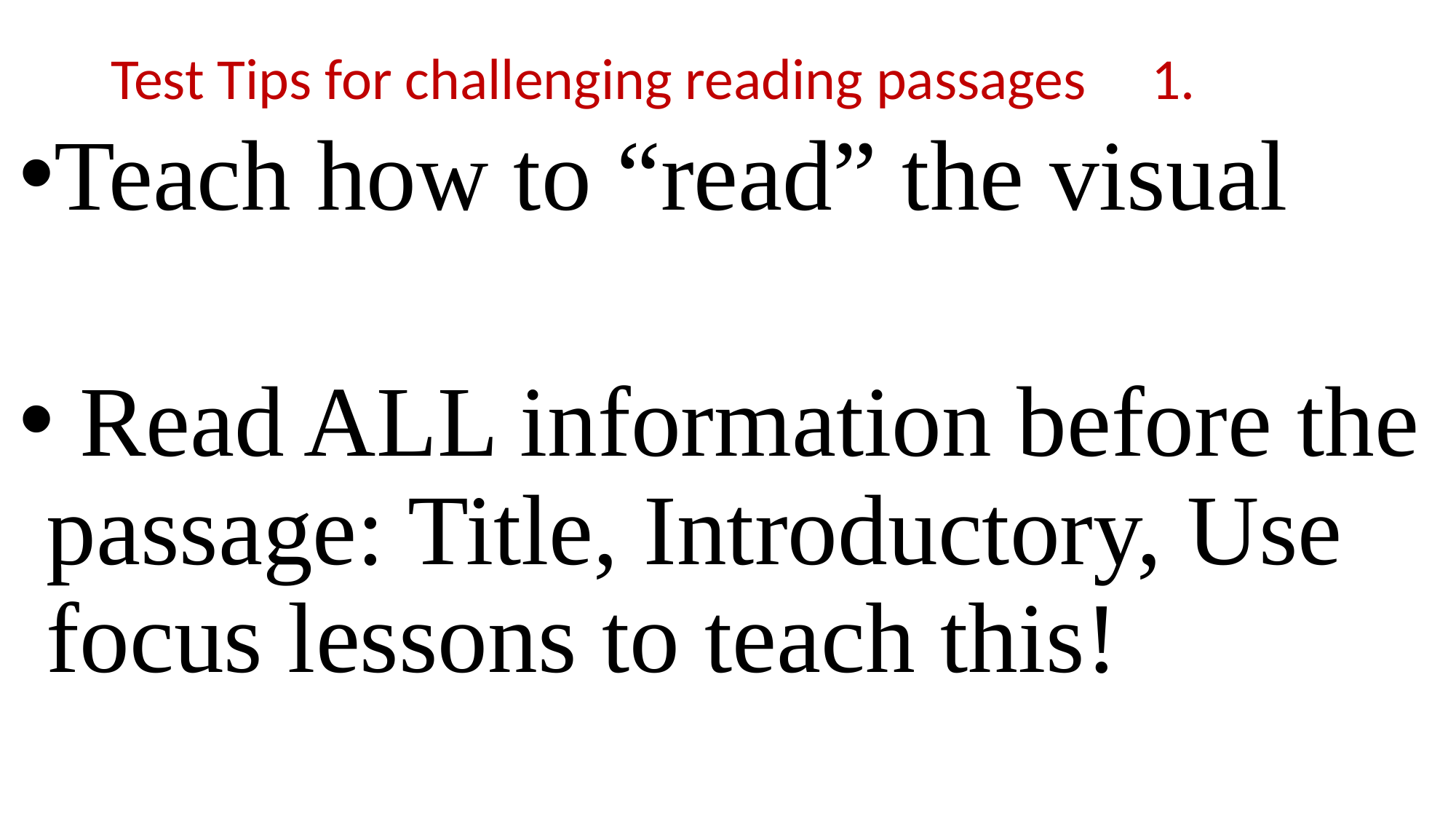

# Test Tips for challenging reading passages     1.
Teach how to “read” the visual

 Read ALL information before the passage: Title, Introductory, Use focus lessons to teach this!